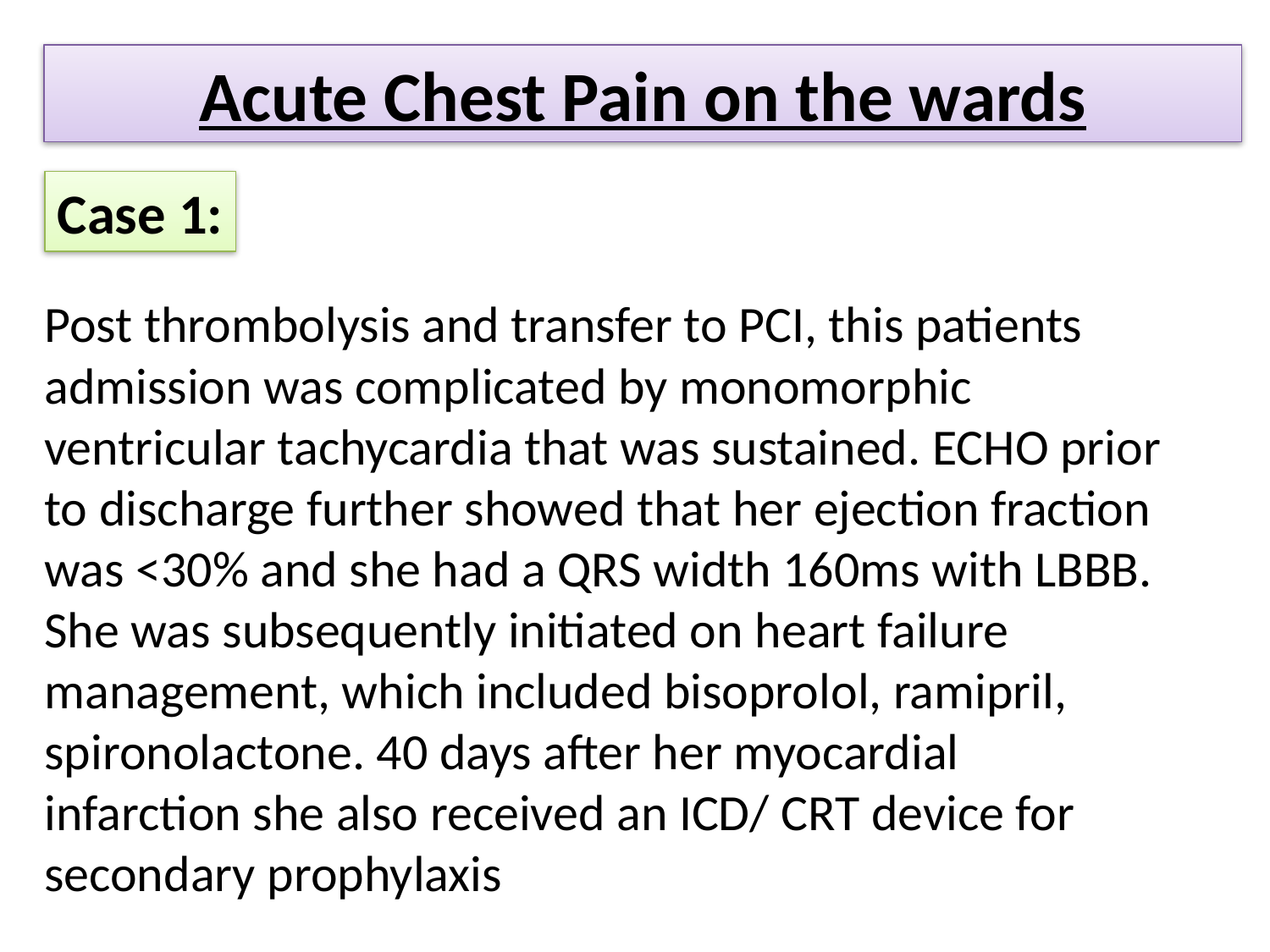

Acute Chest Pain on the wards
Case 1:
Post thrombolysis and transfer to PCI, this patients admission was complicated by monomorphic ventricular tachycardia that was sustained. ECHO prior to discharge further showed that her ejection fraction was <30% and she had a QRS width 160ms with LBBB. She was subsequently initiated on heart failure management, which included bisoprolol, ramipril, spironolactone. 40 days after her myocardial infarction she also received an ICD/ CRT device for secondary prophylaxis